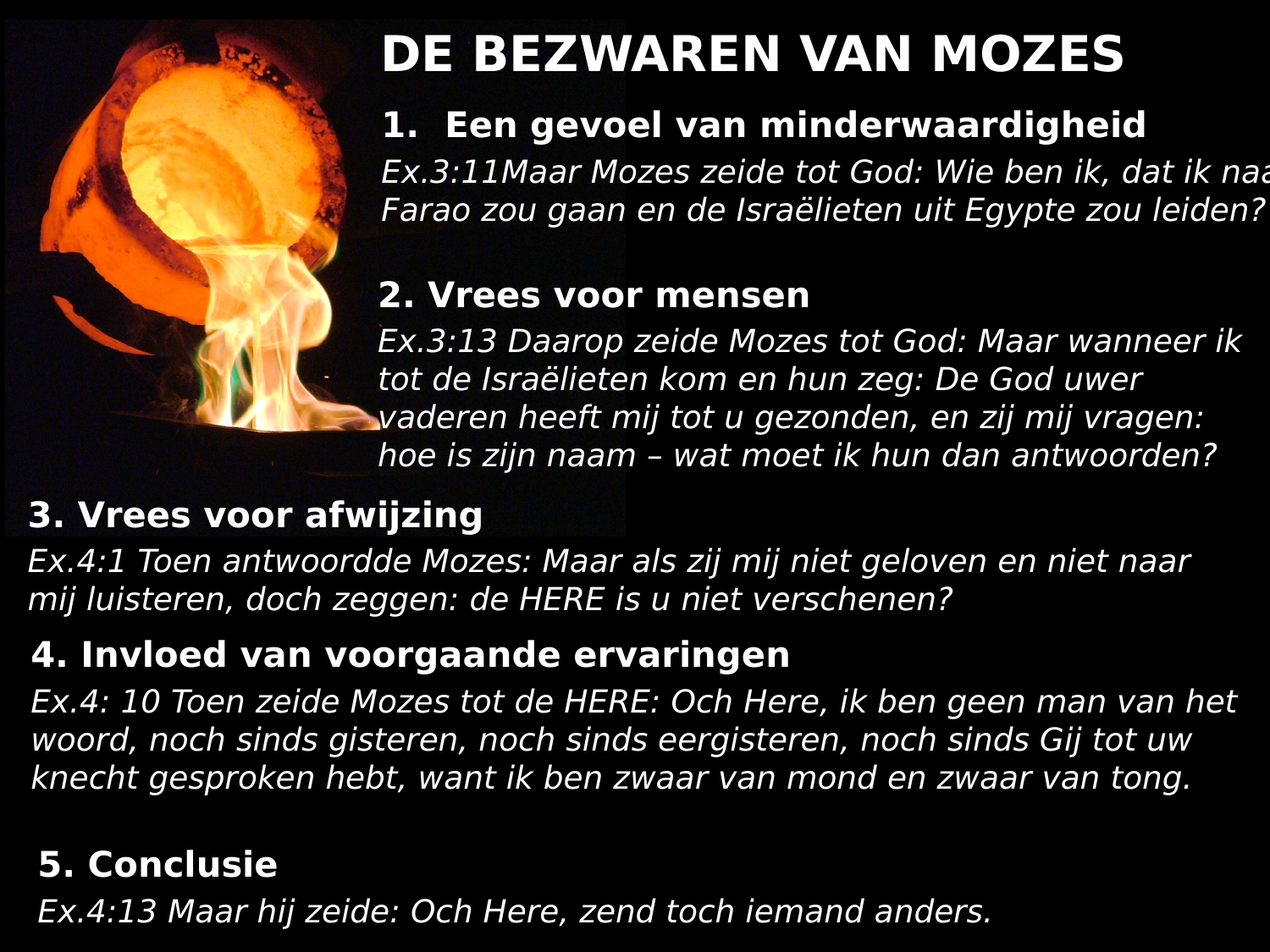

DE BEZWAREN VAN MOZES
Een gevoel van minderwaardigheid
Ex.3:11Maar Mozes zeide tot God: Wie ben ik, dat ik naar Farao zou gaan en de Israëlieten uit Egypte zou leiden?
2. Vrees voor mensen
Ex.3:13 Daarop zeide Mozes tot God: Maar wanneer ik tot de Israëlieten kom en hun zeg: De God uwer vaderen heeft mij tot u gezonden, en zij mij vragen: hoe is zijn naam – wat moet ik hun dan antwoorden?
3. Vrees voor afwijzing
Ex.4:1 Toen antwoordde Mozes: Maar als zij mij niet geloven en niet naar mij luisteren, doch zeggen: de HERE is u niet verschenen?
4. Invloed van voorgaande ervaringen
Ex.4: 10 Toen zeide Mozes tot de HERE: Och Here, ik ben geen man van het woord, noch sinds gisteren, noch sinds eergisteren, noch sinds Gij tot uw knecht gesproken hebt, want ik ben zwaar van mond en zwaar van tong.
5. Conclusie
Ex.4:13 Maar hij zeide: Och Here, zend toch iemand anders.